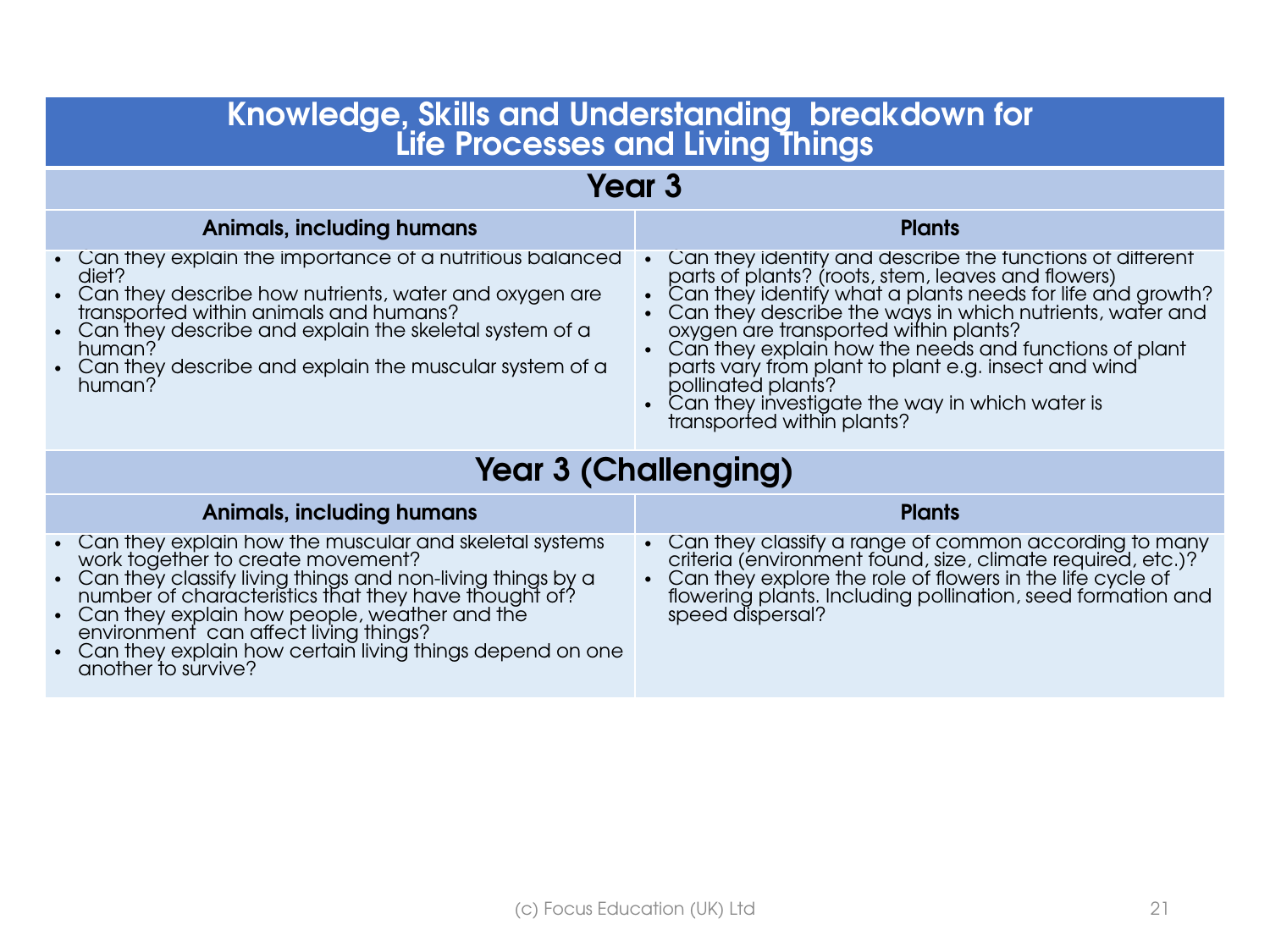

| Knowledge, Skills and Understanding breakdown for Life Processes and Living Things |  |
| --- | --- |
| Year 3 |  |
| Animals, including humans | Plants |
| Can they explain the importance of a nutritious balanced diet? Can they describe how nutrients, water and oxygen are transported within animals and humans? Can they describe and explain the skeletal system of a human? Can they describe and explain the muscular system of a human? | Can they identify and describe the functions of different parts of plants? (roots, stem, leaves and flowers) Can they identify what a plants needs for life and growth? Can they describe the ways in which nutrients, water and oxygen are transported within plants? Can they explain how the needs and functions of plant parts vary from plant to plant e.g. insect and wind pollinated plants? Can they investigate the way in which water is transported within plants? |
| Year 3 (Challenging) |  |
| Animals, including humans | Plants |
| Can they explain how the muscular and skeletal systems work together to create movement? Can they classify living things and non-living things by a number of characteristics that they have thought of? Can they explain how people, weather and the environment can affect living things? Can they explain how certain living things depend on one another to survive? | Can they classify a range of common according to many criteria (environment found, size, climate required, etc.)? Can they explore the role of flowers in the life cycle of flowering plants. Including pollination, seed formation and speed dispersal? |
(c) Focus Education (UK) Ltd
21